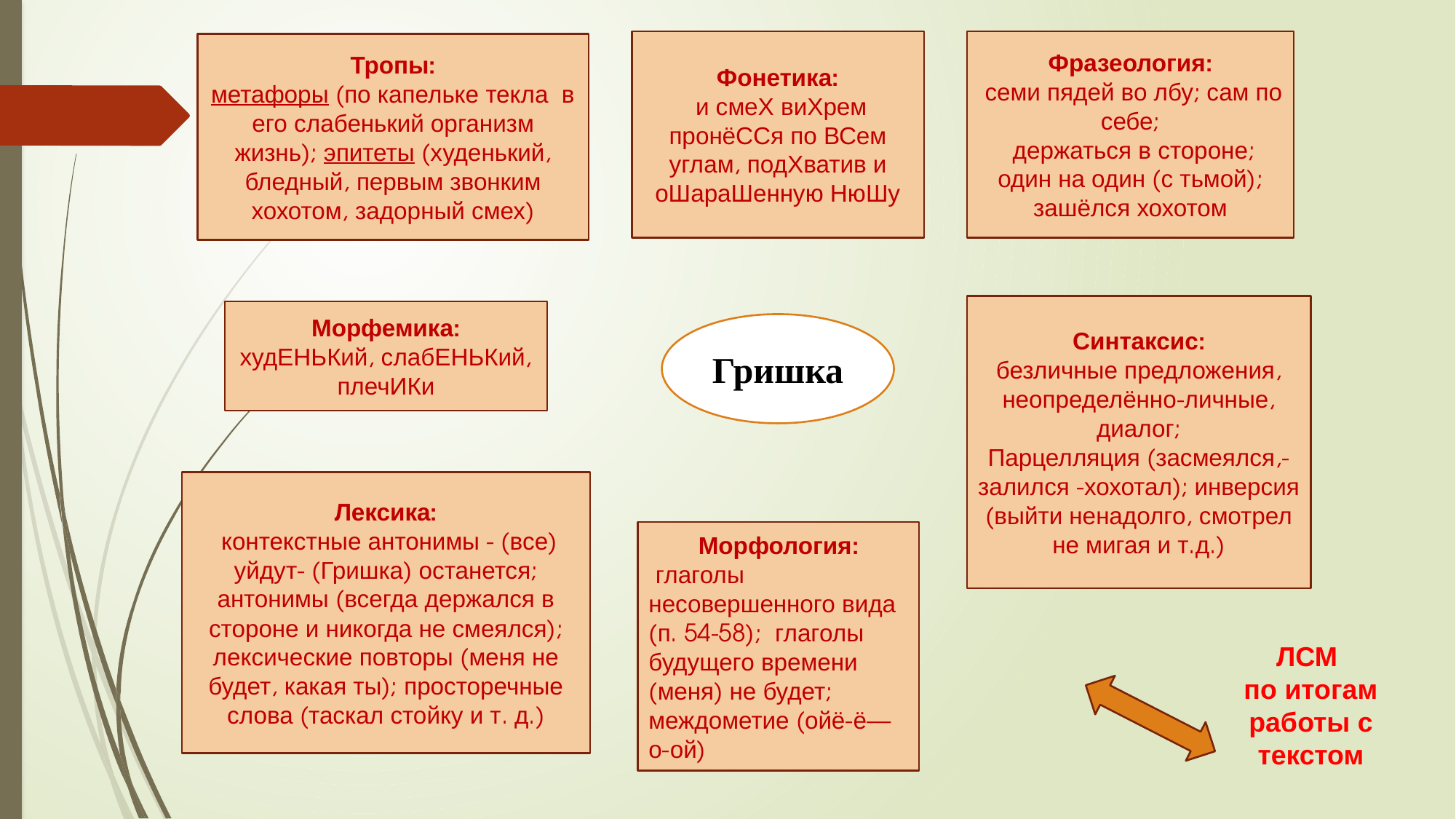

Фонетика:
 и смеХ виХрем пронёССя по ВСем углам, подХватив и оШараШенную НюШу
Фразеология:
 семи пядей во лбу; сам по себе;
 держаться в стороне; один на один (с тьмой); зашёлся хохотом
Тропы:
метафоры (по капельке текла  в его слабенький организм жизнь); эпитеты (худенький, бледный, первым звонким хохотом, задорный смех)
Синтаксис:
безличные предложения, неопределённо-личные, диалог;
Парцелляция (засмеялся,- залился -хохотал); инверсия (выйти ненадолго, смотрел не мигая и т.д.)
Морфемика:
худЕНЬКий, слабЕНЬКий, плечИКи
Гришка
Лексика:
 контекстные антонимы - (все) уйдут- (Гришка) останется; антонимы (всегда держался в стороне и никогда не смеялся); лексические повторы (меня не будет, какая ты); просторечные слова (таскал стойку и т. д.)
Морфология:
 глаголы несовершенного вида (п. 54-58);  глаголы будущего времени (меня) не будет; междометие (ойё-ё—о-ой)
ЛСМ
по итогам работы с текстом